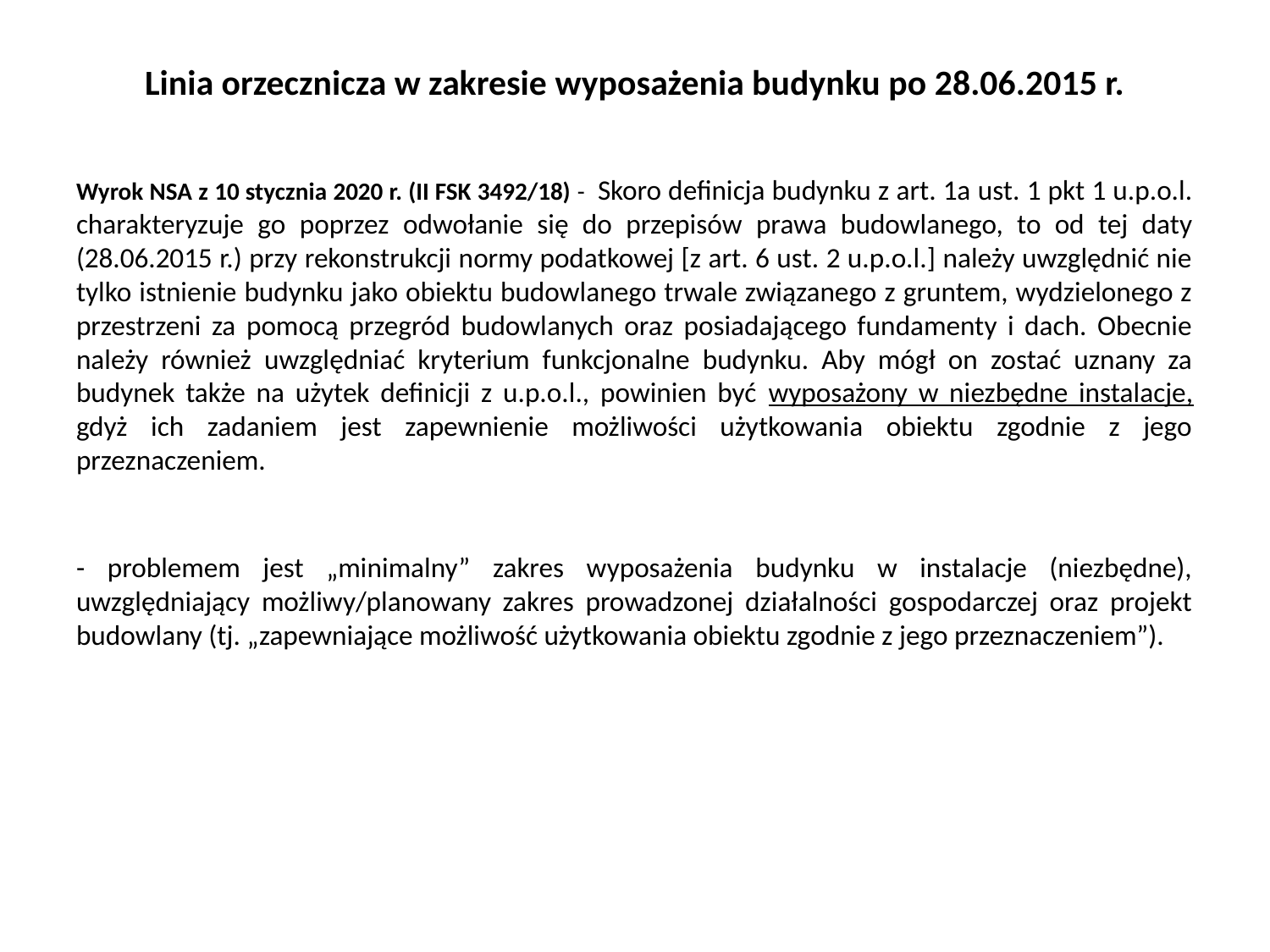

# Linia orzecznicza w zakresie wyposażenia budynku po 28.06.2015 r.

Wyrok NSA z 10 stycznia 2020 r. (II FSK 3492/18) -  Skoro definicja budynku z art. 1a ust. 1 pkt 1 u.p.o.l. charakteryzuje go poprzez odwołanie się do przepisów prawa budowlanego, to od tej daty (28.06.2015 r.) przy rekonstrukcji normy podatkowej [z art. 6 ust. 2 u.p.o.l.] należy uwzględnić nie tylko istnienie budynku jako obiektu budowlanego trwale związanego z gruntem, wydzielonego z przestrzeni za pomocą przegród budowlanych oraz posiadającego fundamenty i dach. Obecnie należy również uwzględniać kryterium funkcjonalne budynku. Aby mógł on zostać uznany za budynek także na użytek definicji z u.p.o.l., powinien być wyposażony w niezbędne instalacje, gdyż ich zadaniem jest zapewnienie możliwości użytkowania obiektu zgodnie z jego przeznaczeniem.

- problemem jest „minimalny” zakres wyposażenia budynku w instalacje (niezbędne), uwzględniający możliwy/planowany zakres prowadzonej działalności gospodarczej oraz projekt budowlany (tj. „zapewniające możliwość użytkowania obiektu zgodnie z jego przeznaczeniem”).